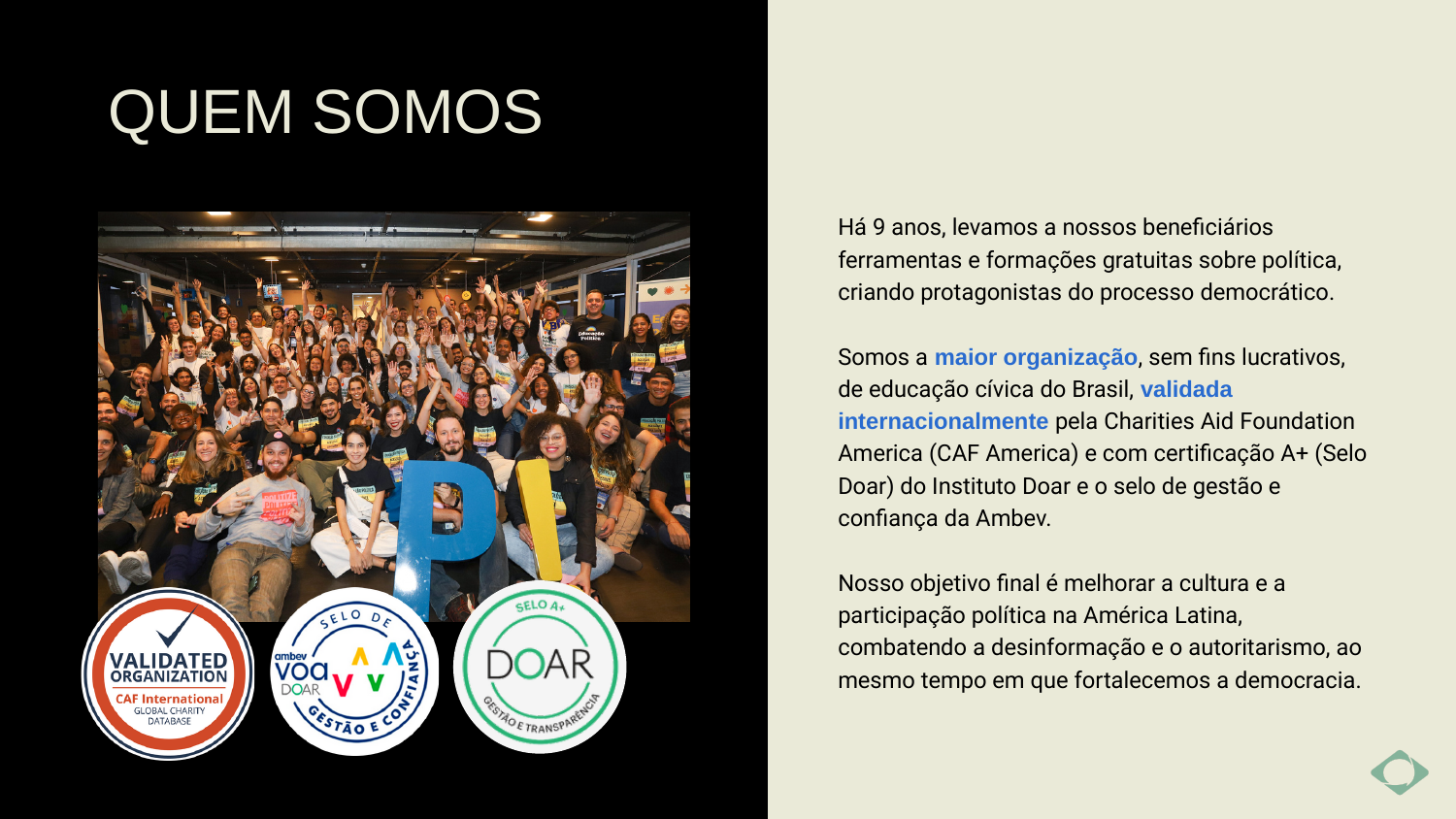

QUEM SOMOS
Há 9 anos, levamos a nossos beneficiários ferramentas e formações gratuitas sobre política, criando protagonistas do processo democrático.

Somos a maior organização, sem fins lucrativos, de educação cívica do Brasil, validada internacionalmente pela Charities Aid Foundation America (CAF America) e com certificação A+ (Selo Doar) do Instituto Doar e o selo de gestão e confiança da Ambev.

Nosso objetivo final é melhorar a cultura e a participação política na América Latina, combatendo a desinformação e o autoritarismo, ao mesmo tempo em que fortalecemos a democracia.